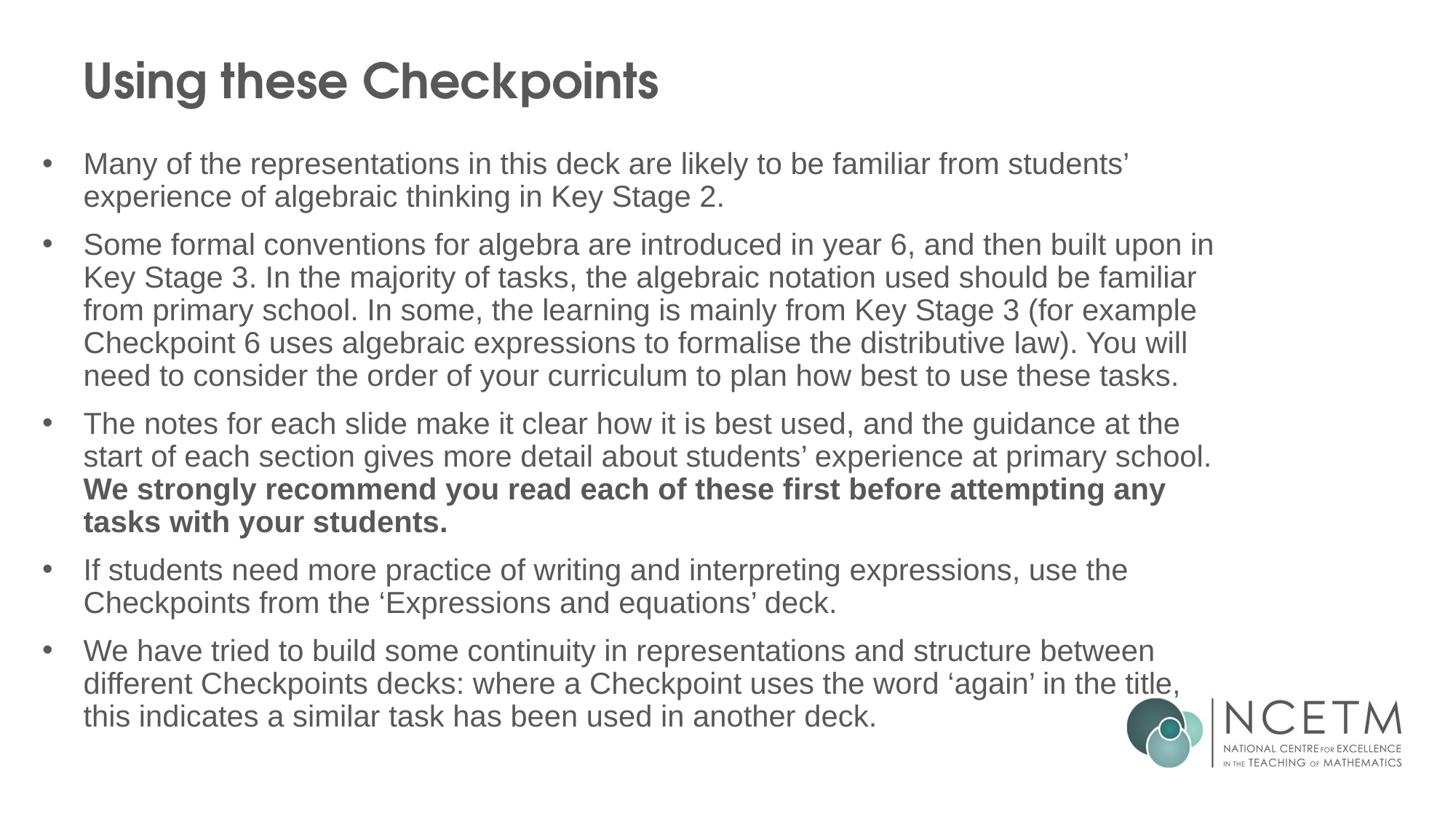

# Using these Checkpoints
Many of the representations in this deck are likely to be familiar from students’ experience of algebraic thinking in Key Stage 2.
Some formal conventions for algebra are introduced in year 6, and then built upon in Key Stage 3. In the majority of tasks, the algebraic notation used should be familiar from primary school. In some, the learning is mainly from Key Stage 3 (for example Checkpoint 6 uses algebraic expressions to formalise the distributive law). You will need to consider the order of your curriculum to plan how best to use these tasks.
The notes for each slide make it clear how it is best used, and the guidance at the start of each section gives more detail about students’ experience at primary school. We strongly recommend you read each of these first before attempting any tasks with your students.
If students need more practice of writing and interpreting expressions, use the Checkpoints from the ‘Expressions and equations’ deck.
We have tried to build some continuity in representations and structure between different Checkpoints decks: where a Checkpoint uses the word ‘again’ in the title, this indicates a similar task has been used in another deck.